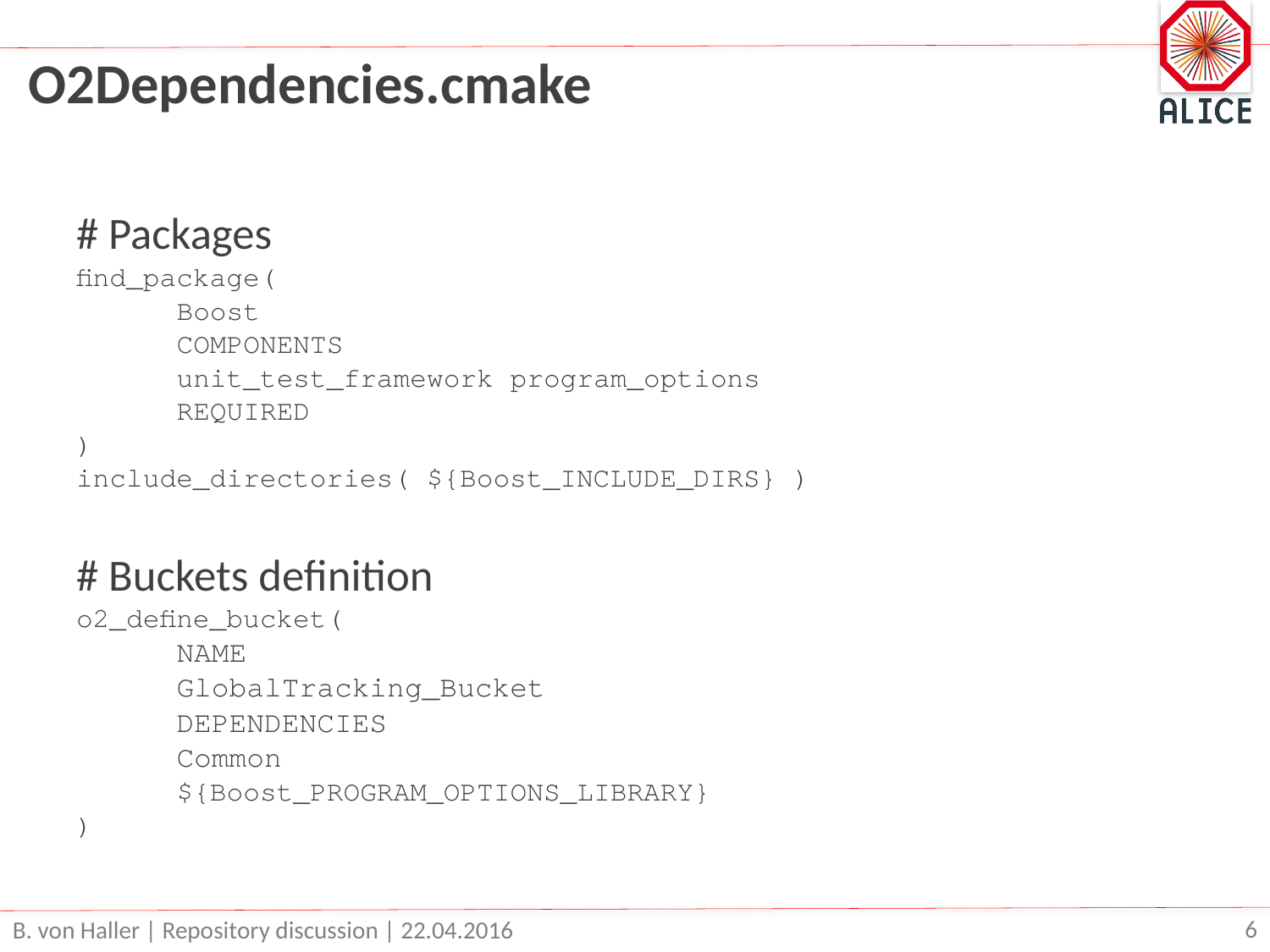

# O2Dependencies.cmake

# Packages
find_package(
		Boost
	COMPONENTS
		unit_test_framework program_options
	REQUIRED
)
include_directories( ${Boost_INCLUDE_DIRS} )

# Buckets definition
o2_define_bucket(
	NAME
		GlobalTracking_Bucket
	DEPENDENCIES
		Common
		${Boost_PROGRAM_OPTIONS_LIBRARY}
)
B. von Haller | Repository discussion | 22.04.2016
6